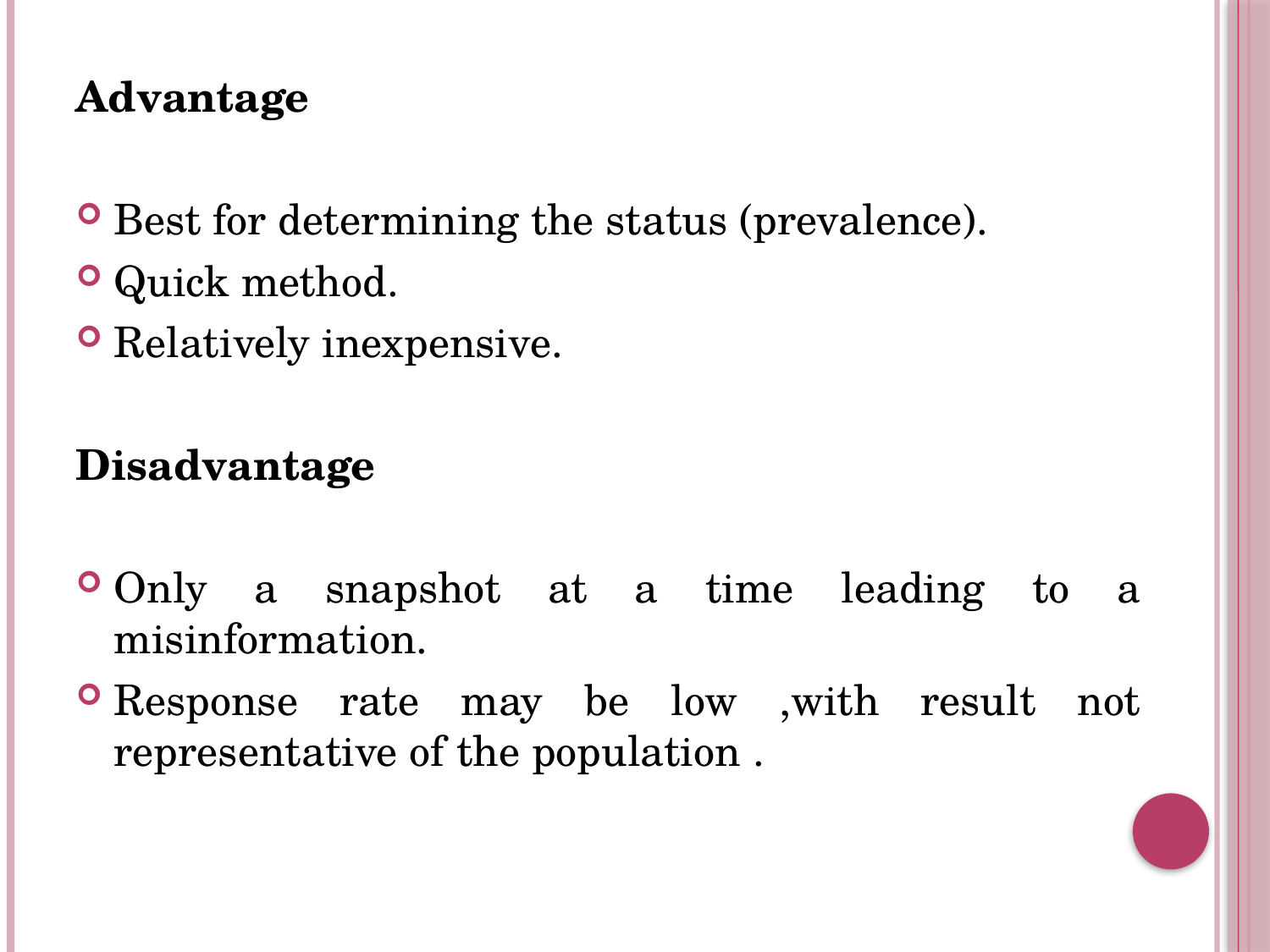

Advantage

Best for determining the status (prevalence).
Quick method.
Relatively inexpensive.

Disadvantage

Only a snapshot at a time leading to a misinformation.
Response rate may be low ,with result not representative of the population .